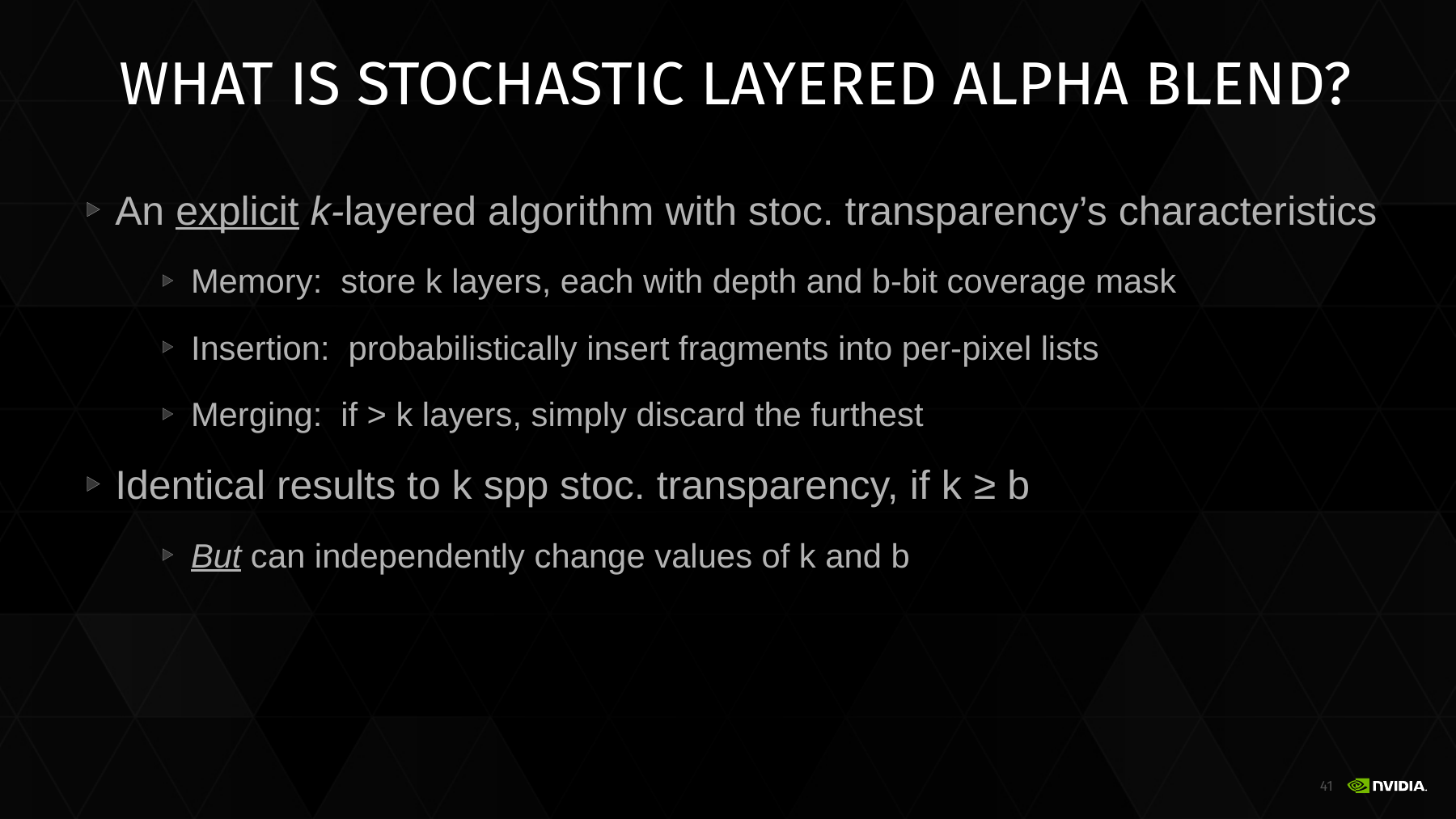

# What Is STOCHASTIC LAYERED ALPHA BLEND?
An explicit k-layered algorithm with stoc. transparency’s characteristics
Memory:  store k layers, each with depth and b-bit coverage mask
Insertion:  probabilistically insert fragments into per-pixel lists
Merging:  if > k layers, simply discard the furthest
Identical results to k spp stoc. transparency, if k ≥ b
But can independently change values of k and b